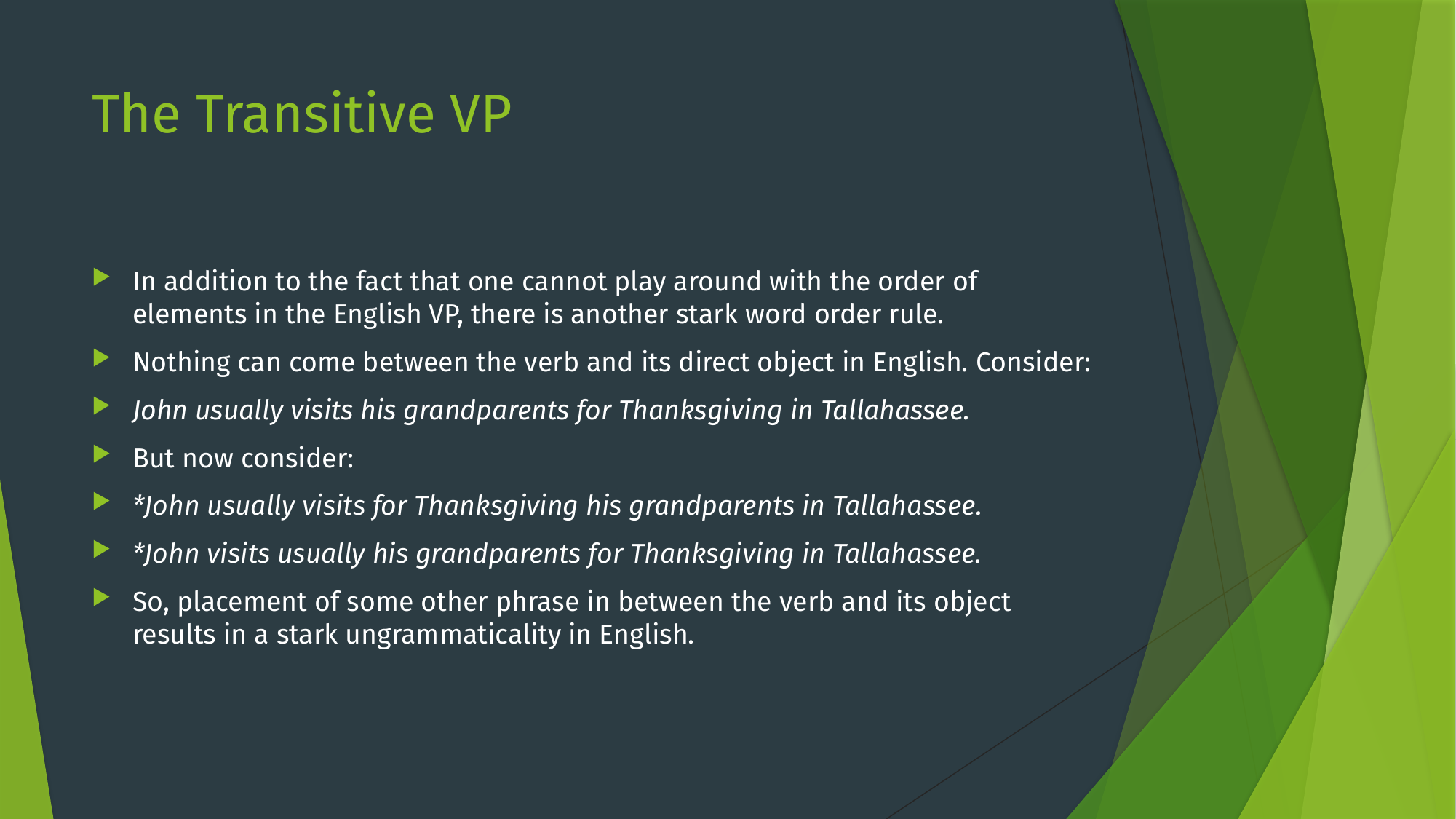

# The Transitive VP
In addition to the fact that one cannot play around with the order of elements in the English VP, there is another stark word order rule.
Nothing can come between the verb and its direct object in English. Consider:
John usually visits his grandparents for Thanksgiving in Tallahassee.
But now consider:
*John usually visits for Thanksgiving his grandparents in Tallahassee.
*John visits usually his grandparents for Thanksgiving in Tallahassee.
So, placement of some other phrase in between the verb and its object results in a stark ungrammaticality in English.